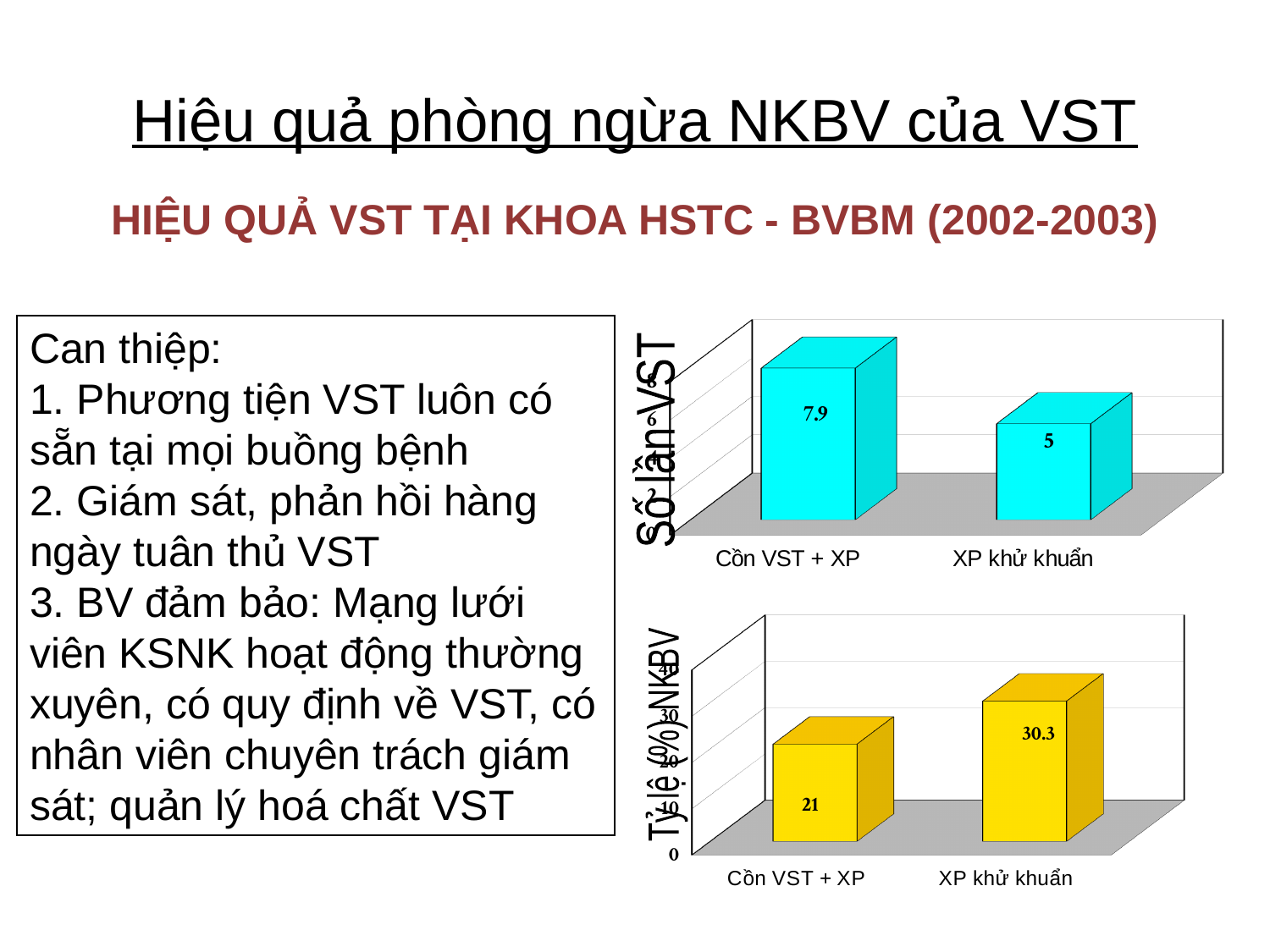

# Hiệu quả phòng ngừa NKBV của VST
HIỆU QUẢ VST TẠI KHOA HSTC - BVBM (2002-2003)

[unsupported chart]

Can thiệp:
1. Phương tiện VST luôn có sẵn tại mọi buồng bệnh
2. Giám sát, phản hồi hàng ngày tuân thủ VST
3. BV đảm bảo: Mạng lưới viên KSNK hoạt động thường xuyên, có quy định về VST, có nhân viên chuyên trách giám sát; quản lý hoá chất VST
Số lần VST

[unsupported chart]

Tỷ lệ (%) NKBV